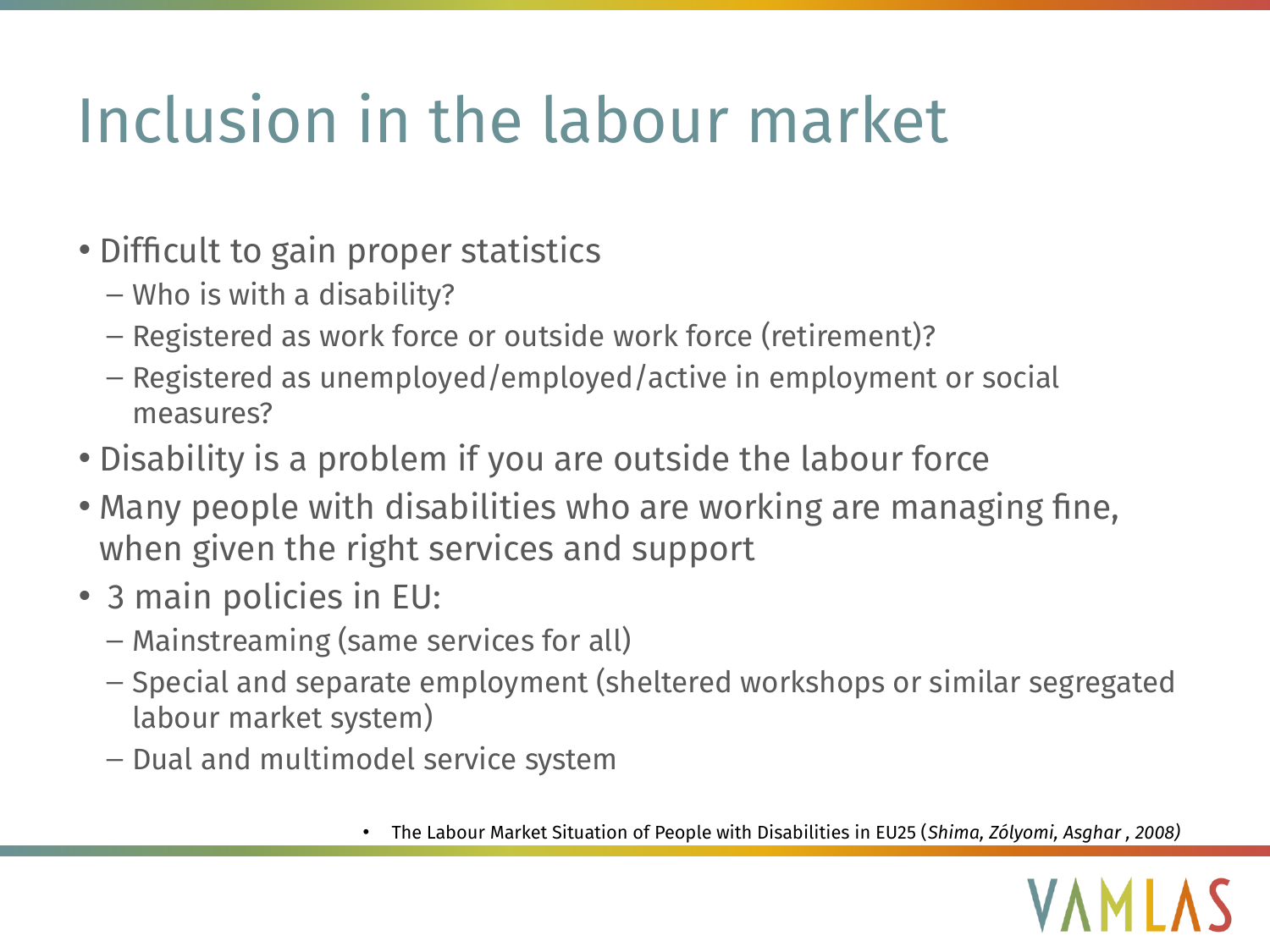

# Inclusion in the labour market
Difficult to gain proper statistics
Who is with a disability?
Registered as work force or outside work force (retirement)?
Registered as unemployed/employed/active in employment or social measures?
Disability is a problem if you are outside the labour force
Many people with disabilities who are working are managing fine, when given the right services and support
 3 main policies in EU:
Mainstreaming (same services for all)
Special and separate employment (sheltered workshops or similar segregated labour market system)
Dual and multimodel service system

The Labour Market Situation of People with Disabilities in EU25 (Shima, Zólyomi, Asghar , 2008)